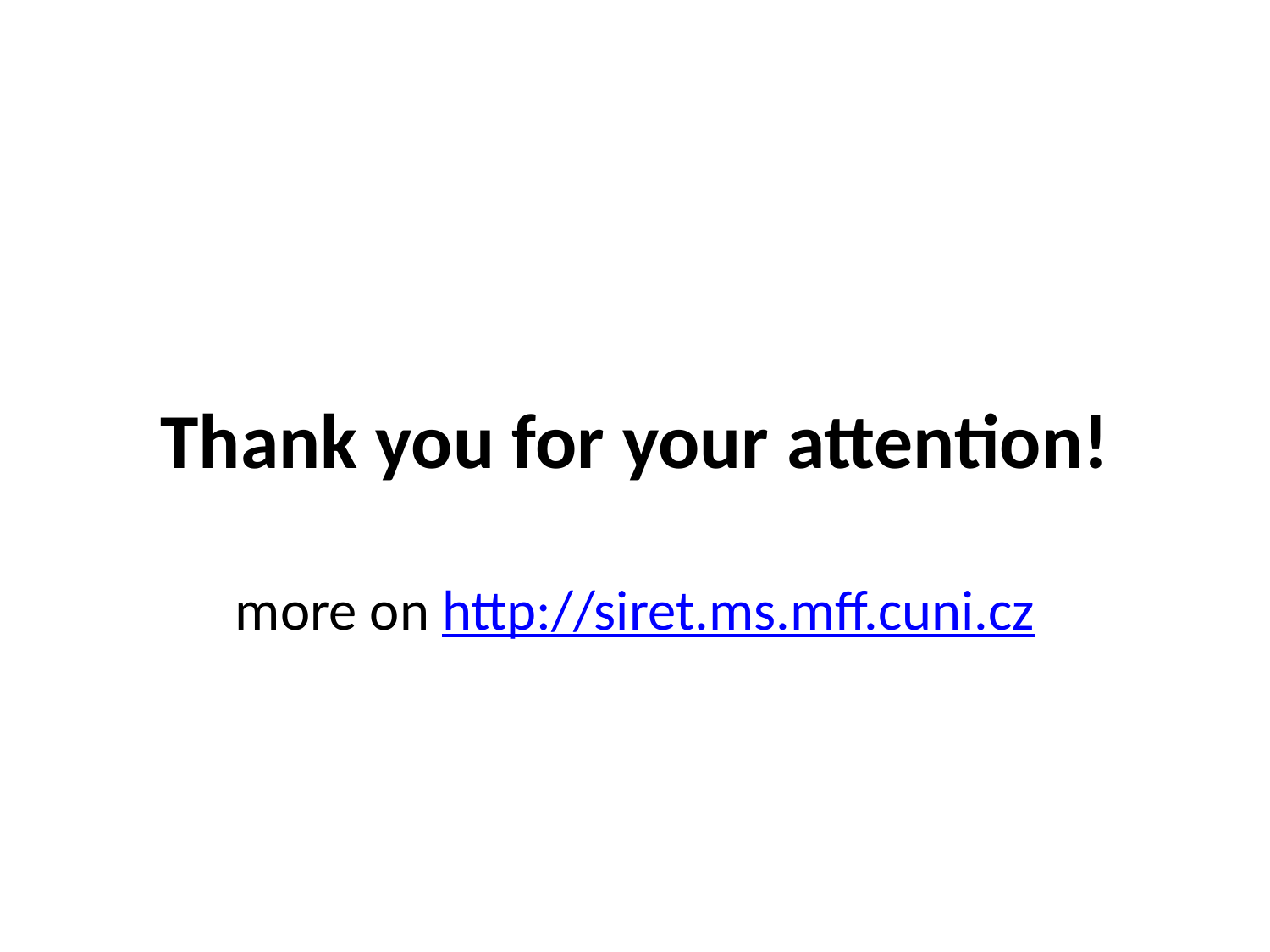

Thank you for your attention!

more on http://siret.ms.mff.cuni.cz